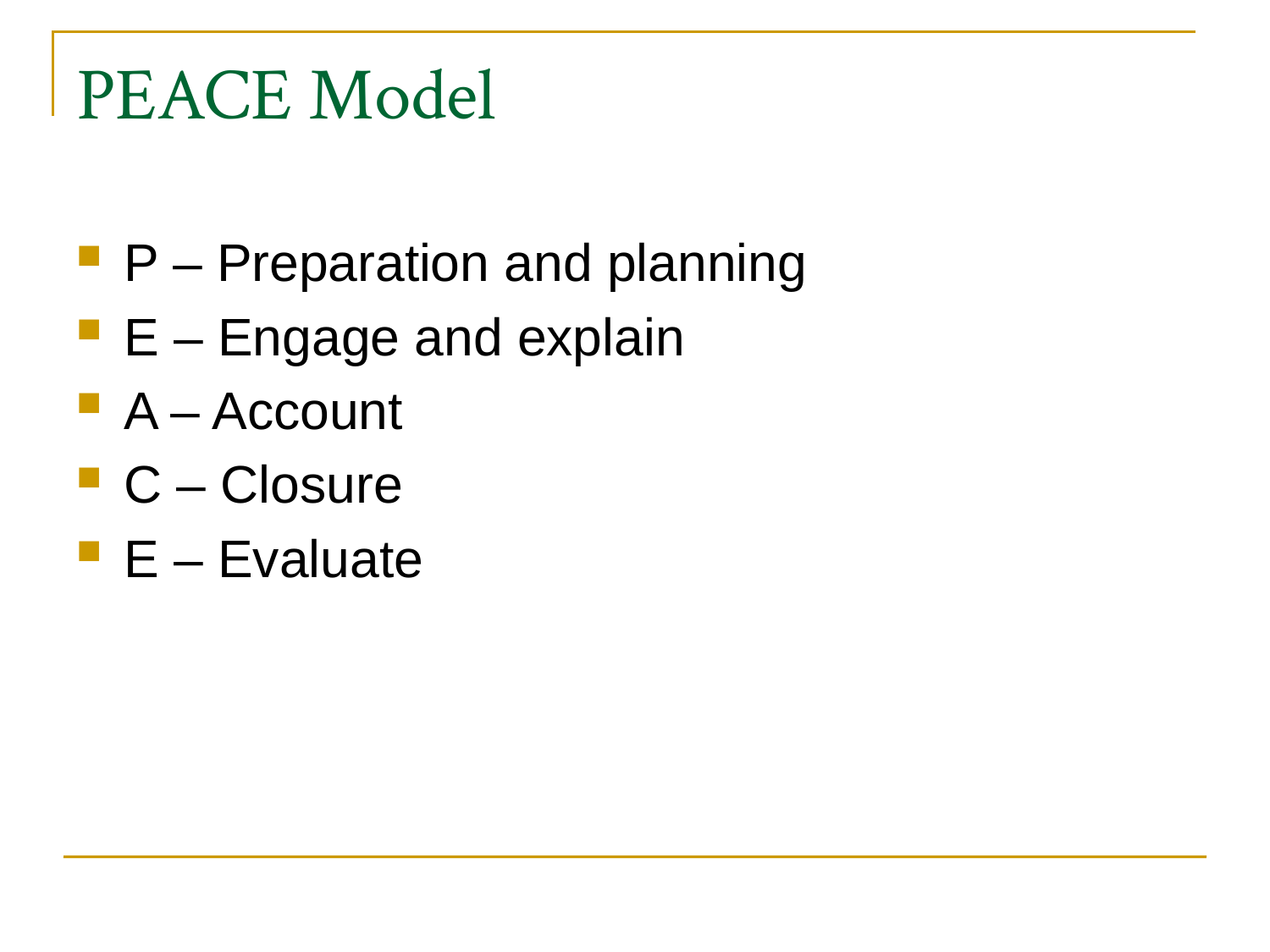

# PEACE Model
P – Preparation and planning
E – Engage and explain
A – Account
C – Closure
E – Evaluate